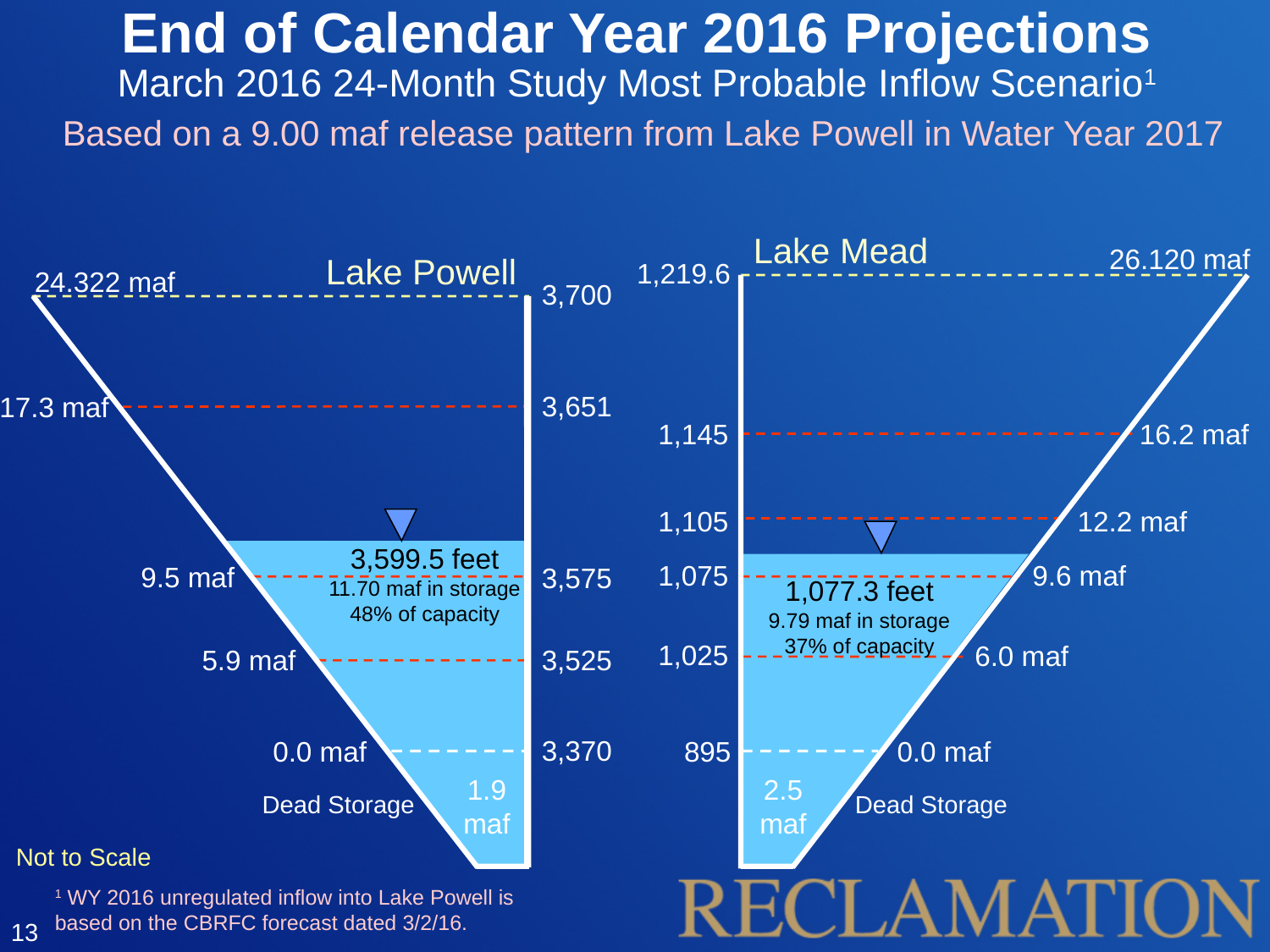

End of Calendar Year 2016 Projections
March 2016 24-Month Study Most Probable Inflow Scenario1
Based on a 9.00 maf release pattern from Lake Powell in Water Year 2017
Lake Mead
26.120 maf
Lake Powell
1,219.6
24.322 maf
3,700

3,651
17.3 maf

1,145
16.2 maf

1,105
12.2 maf

3,599.5 feet
11.70 maf in storage
48% of capacity
1,075
9.6 maf
9.5 maf

3,575

1,077.3 feet
9.79 maf in storage
37% of capacity

1,025
6.0 maf
5.9 maf
3,525

3,370
0.0 maf
895
0.0 maf

1.9 maf
2.5 maf
Dead Storage
Dead Storage
Not to Scale

1 WY 2016 unregulated inflow into Lake Powell is based on the CBRFC forecast dated 3/2/16.
13